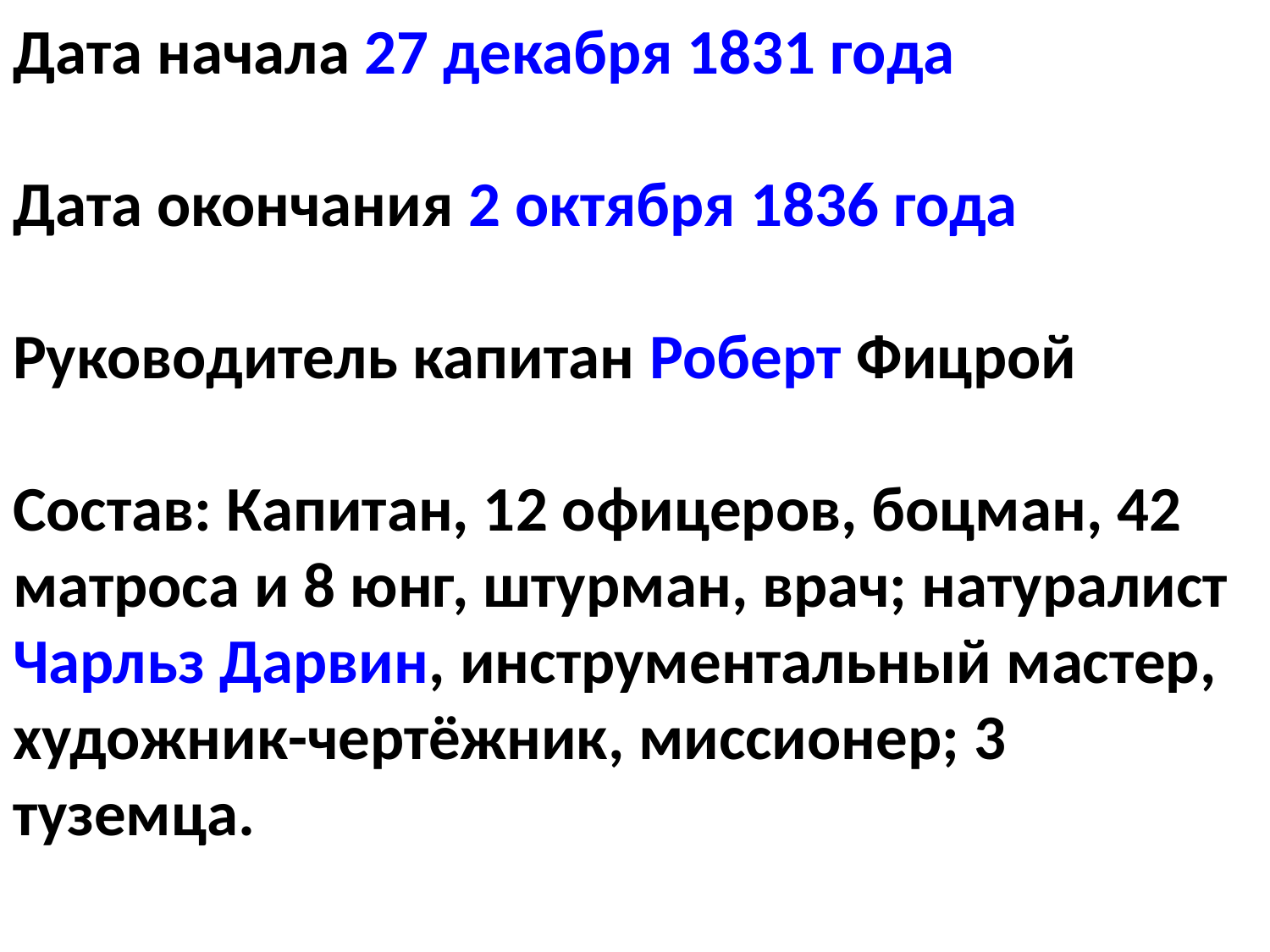

Дата начала 27 декабря 1831 года

Дата окончания 2 октября 1836 года

Руководитель капитан Роберт Фицрой

Состав: Капитан, 12 офицеров, боцман, 42 матроса и 8 юнг, штурман, врач; натуралист Чарльз Дарвин, инструментальный мастер, художник-чертёжник, миссионер; 3 туземца.